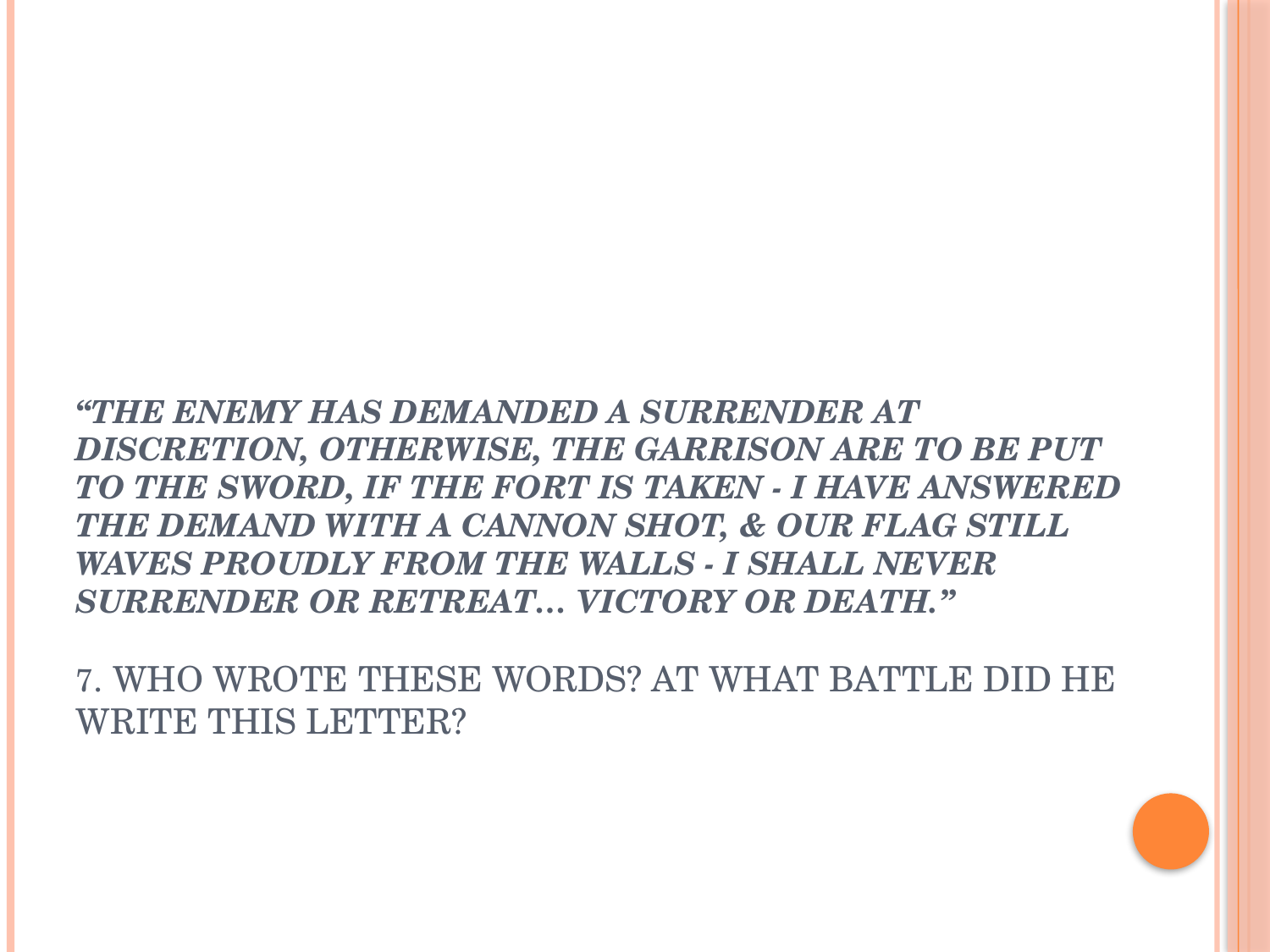

# “The enemy has demanded a surrender at discretion, otherwise, the garrison are to be put to the sword, if the fort is taken - I have answered the demand with a cannon shot, & our flag still waves proudly from the walls - I shall never surrender or retreat… Victory or Death.”   7. Who wrote these words? At what battle did he write this letter?